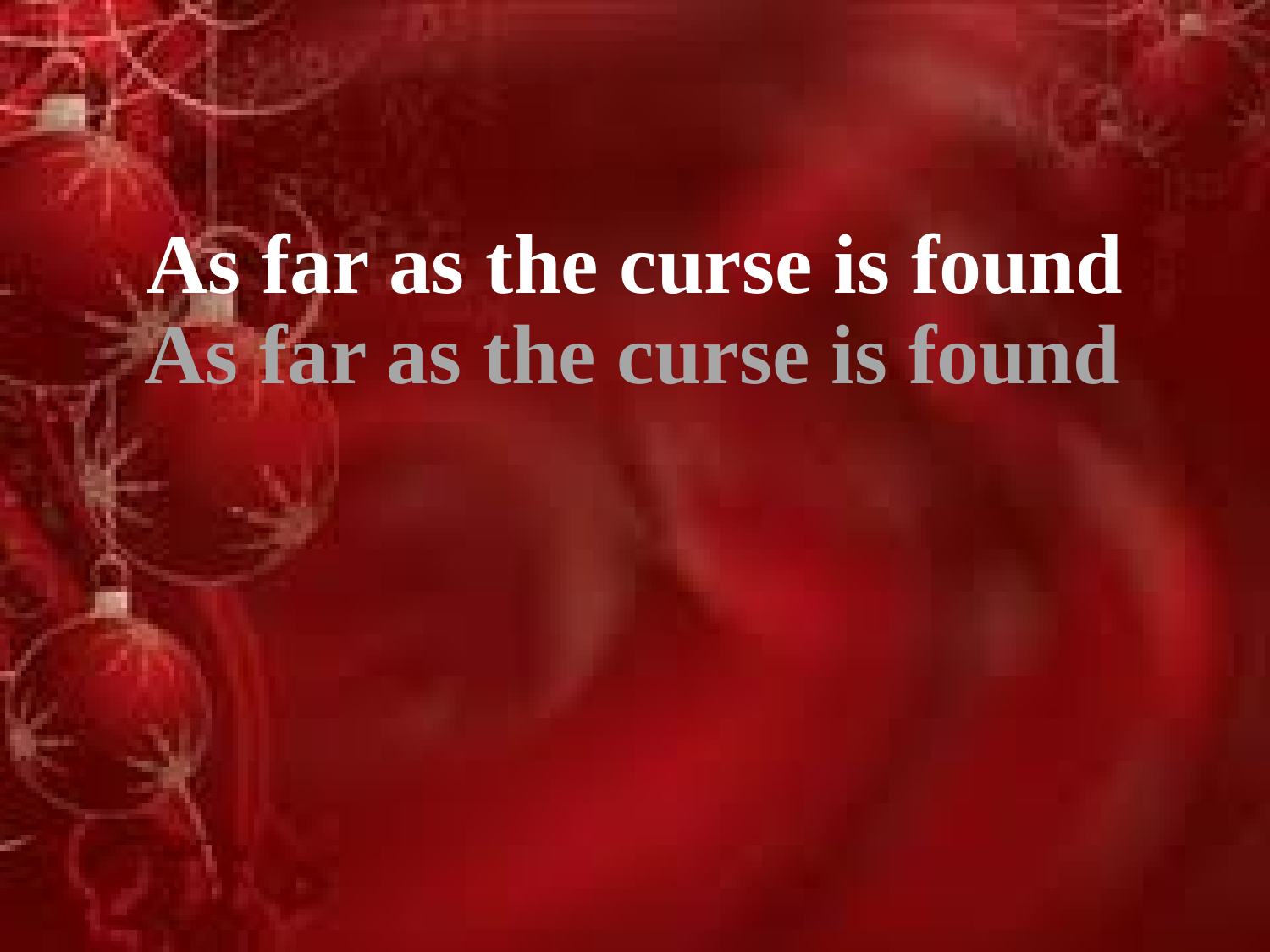

As far as the curse is found
As far as the curse is found